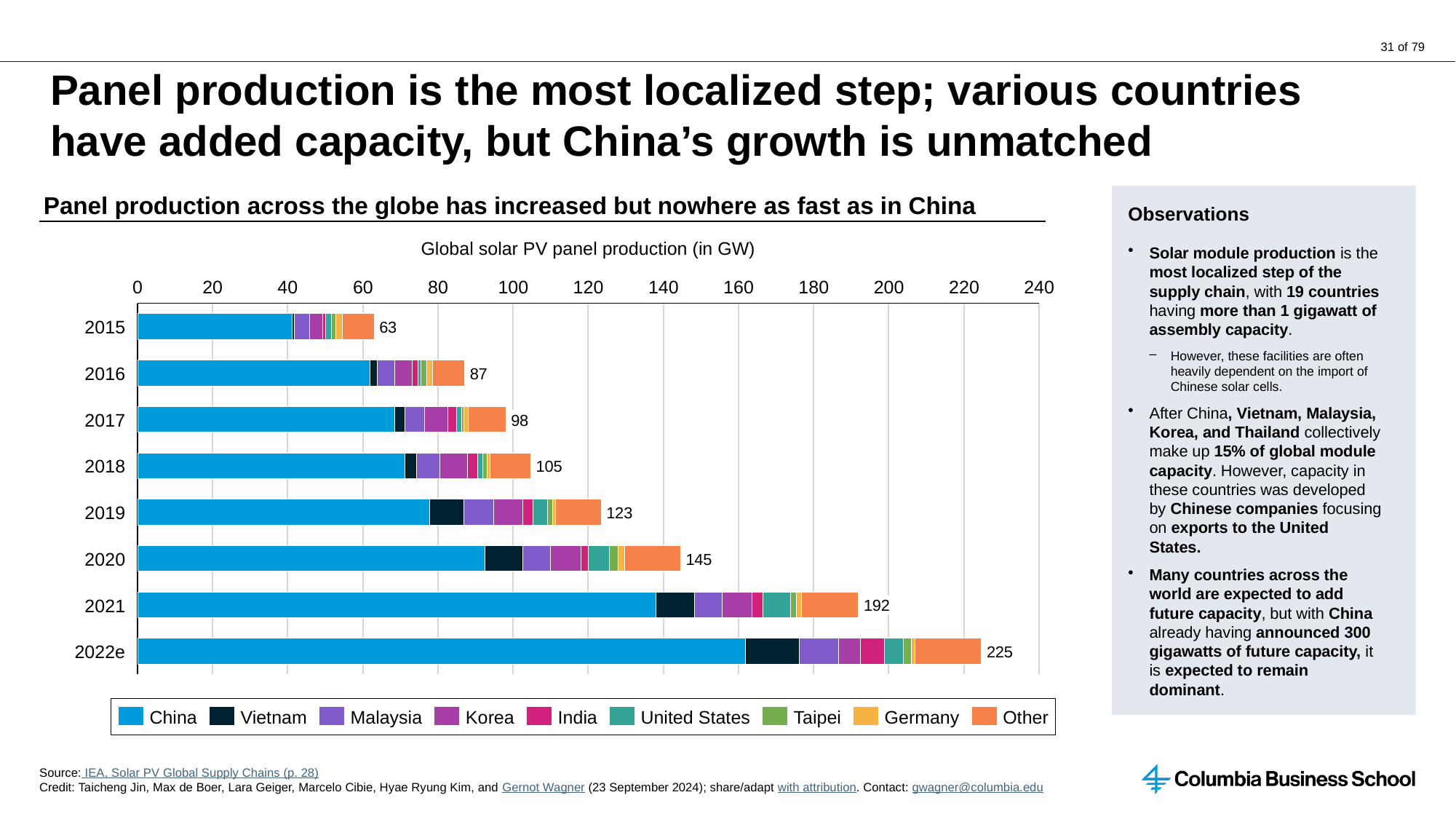

# Panel production is the most localized step; various countries have added capacity, but China’s growth is unmatched
Panel production across the globe has increased but nowhere as fast as in China
Observations
Solar module production is the most localized step of the supply chain, with 19 countries having more than 1 gigawatt of assembly capacity.
However, these facilities are often heavily dependent on the import of Chinese solar cells.
After China, Vietnam, Malaysia, Korea, and Thailand collectively make up 15% of global module capacity. However, capacity in these countries was developed by Chinese companies focusing on exports to the United States.
Many countries across the world are expected to add future capacity, but with China already having announced 300 gigawatts of future capacity, it is expected to remain dominant.
Global solar PV panel production (in GW)
0
20
40
60
80
100
120
140
160
180
200
220
240

### Chart

| Category |  |  |  |  |  |  |  |  |  |
|---|---|---|---|---|---|---|---|---|---|
2015
63
2016
87
2017
98
2018
105
2019
123
2020
145
2021
192
2022e
225

China
Vietnam
Malaysia
Korea
India
United States
Taipei
Germany
Other

Source: IEA, Solar PV Global Supply Chains (p. 28)
Credit: Taicheng Jin, Max de Boer, Lara Geiger, Marcelo Cibie, Hyae Ryung Kim, and Gernot Wagner (23 September 2024); share/adapt with attribution. Contact: gwagner@columbia.edu